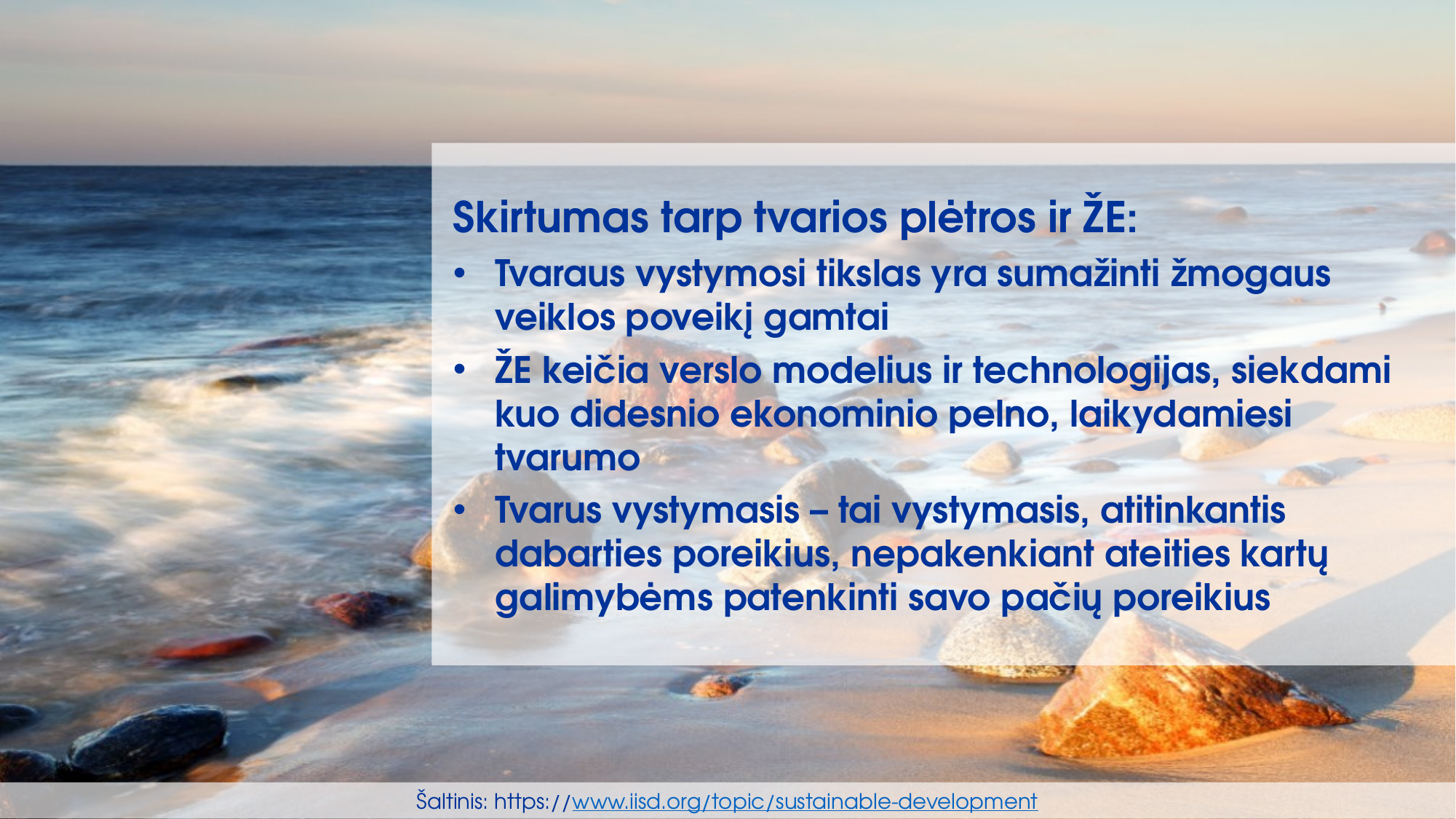

Skirtumas tarp tvarios plėtros ir ŽE:
Tvaraus vystymosi tikslas yra sumažinti žmogaus veiklos poveikį gamtai
ŽE keičia verslo modelius ir technologijas, siekdami kuo didesnio ekonominio pelno, laikydamiesi tvarumo
Tvarus vystymasis – tai vystymasis, atitinkantis dabarties poreikius, nepakenkiant ateities kartų galimybėms patenkinti savo pačių poreikius
Šaltinis: https://www.iisd.org/topic/sustainable-development